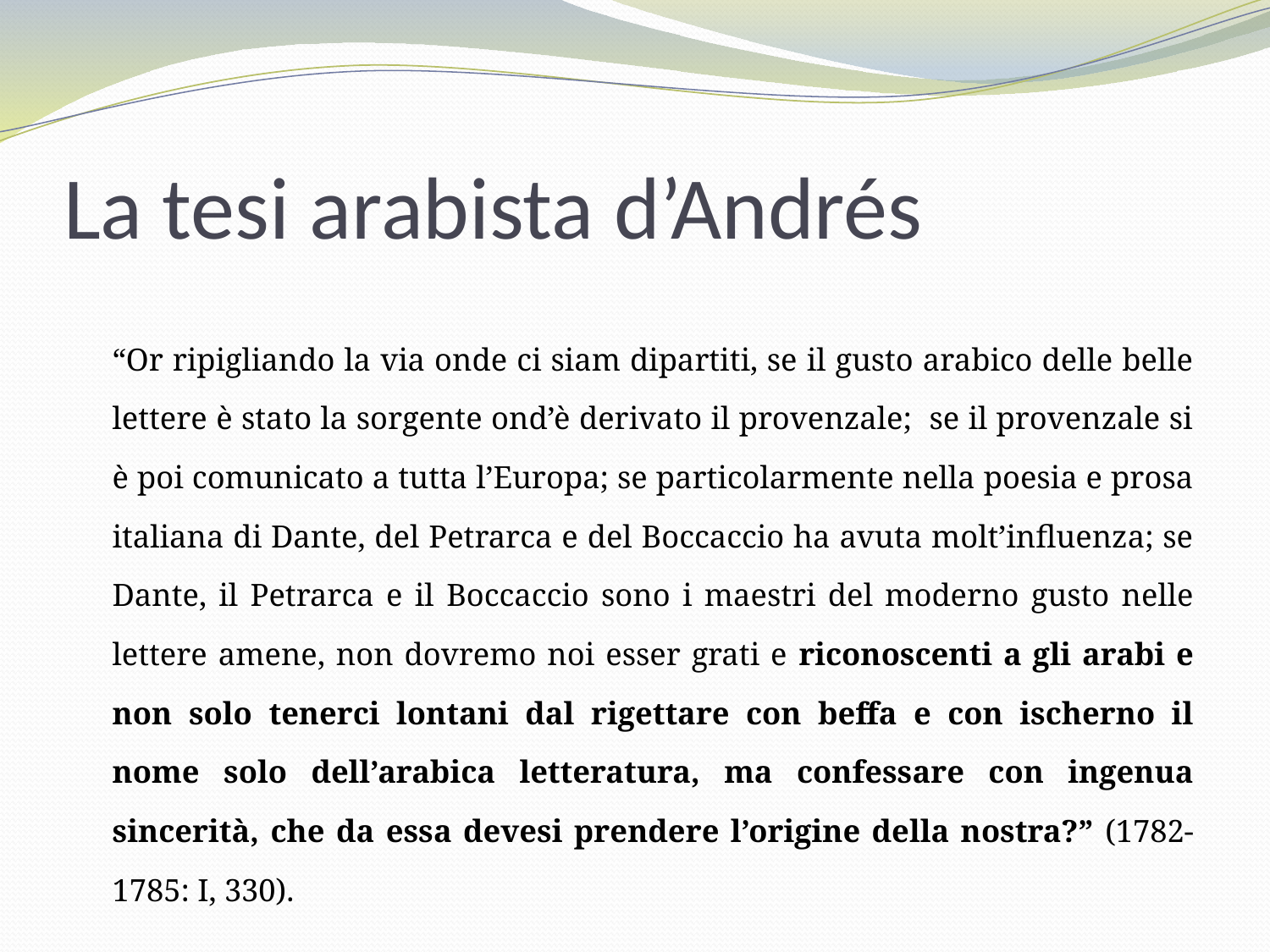

# La tesi arabista d’Andrés

	“Or ripigliando la via onde ci siam dipartiti, se il gusto arabico delle belle lettere è stato la sorgente ond’è derivato il provenzale;  se il provenzale si è poi comunicato a tutta l’Europa; se particolarmente nella poesia e prosa italiana di Dante, del Petrarca e del Boccaccio ha avuta molt’influenza; se Dante, il Petrarca e il Boccaccio sono i maestri del moderno gusto nelle lettere amene, non dovremo noi esser grati e riconoscenti a gli arabi e non solo tenerci lontani dal rigettare con beffa e con ischerno il nome solo dell’arabica letteratura, ma confessare con ingenua sincerità, che da essa devesi prendere l’origine della nostra?” (1782-1785: I, 330).